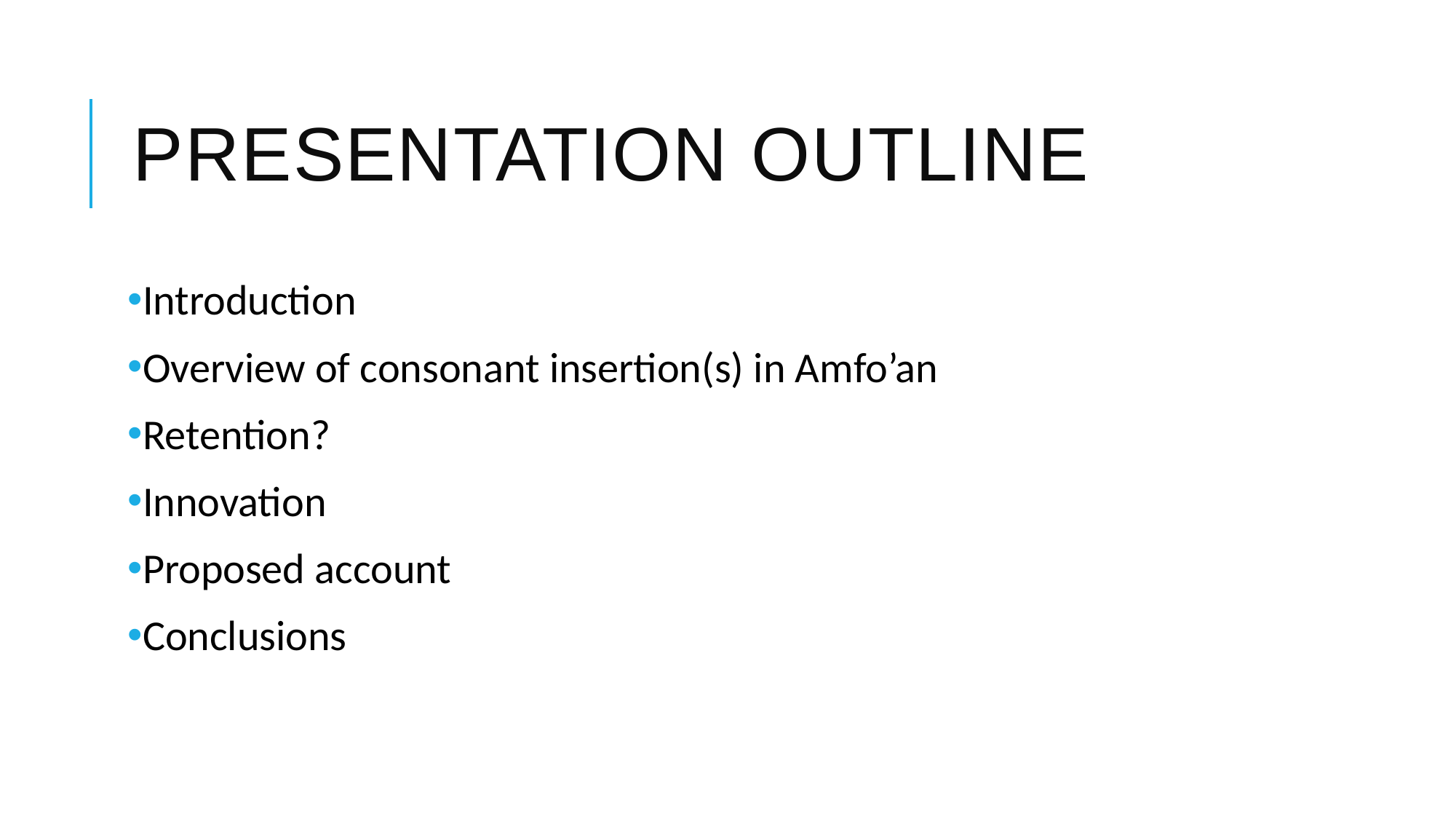

# Presentation outline
Introduction
Overview of consonant insertion(s) in Amfo’an
Retention?
Innovation
Proposed account
Conclusions